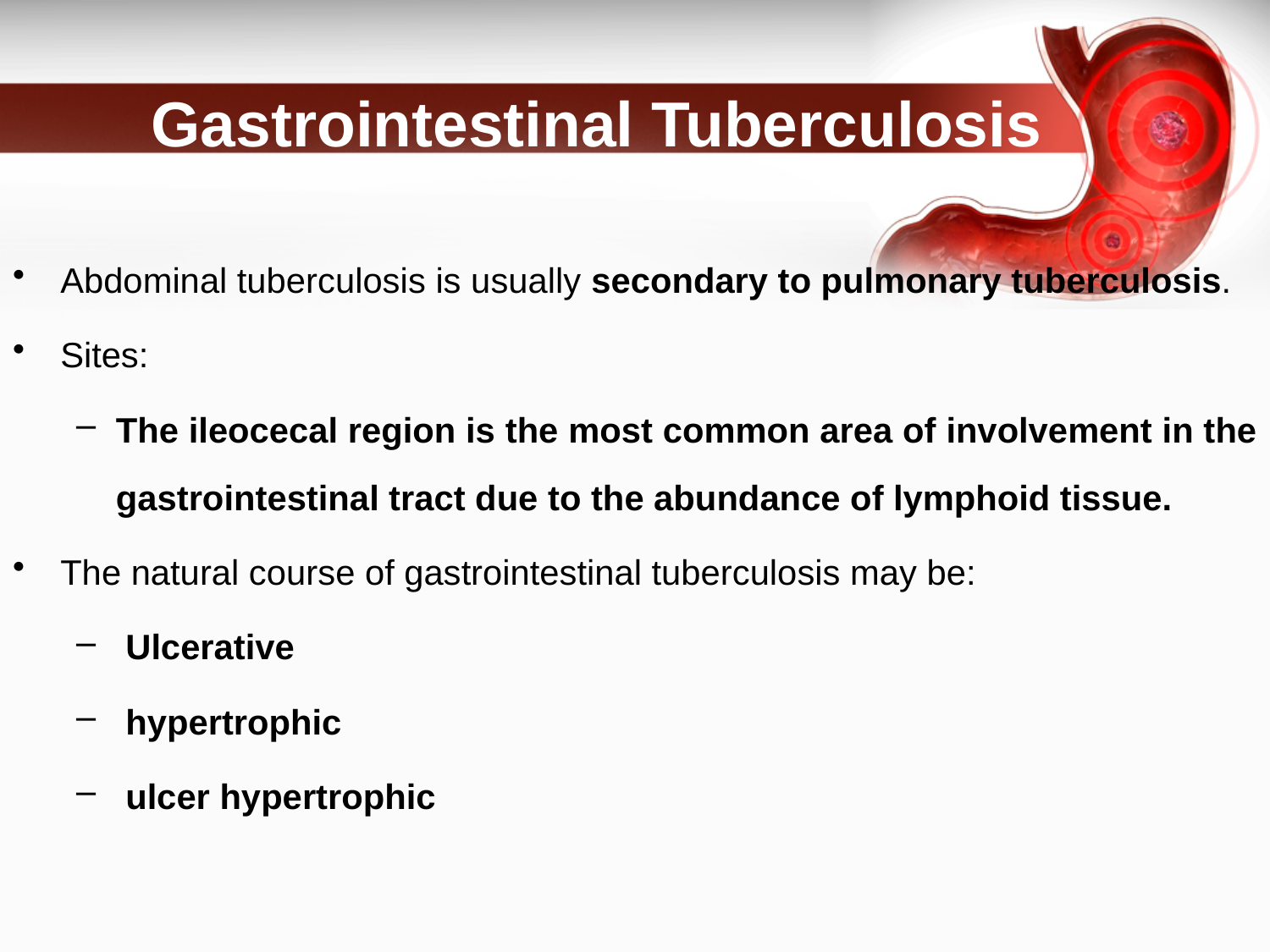

# Gastrointestinal Tuberculosis
Abdominal tuberculosis is usually secondary to pulmonary tuberculosis.
Sites:
The ileocecal region is the most common area of involvement in the gastrointestinal tract due to the abundance of lymphoid tissue.
The natural course of gastrointestinal tuberculosis may be:
 Ulcerative
 hypertrophic
 ulcer hypertrophic